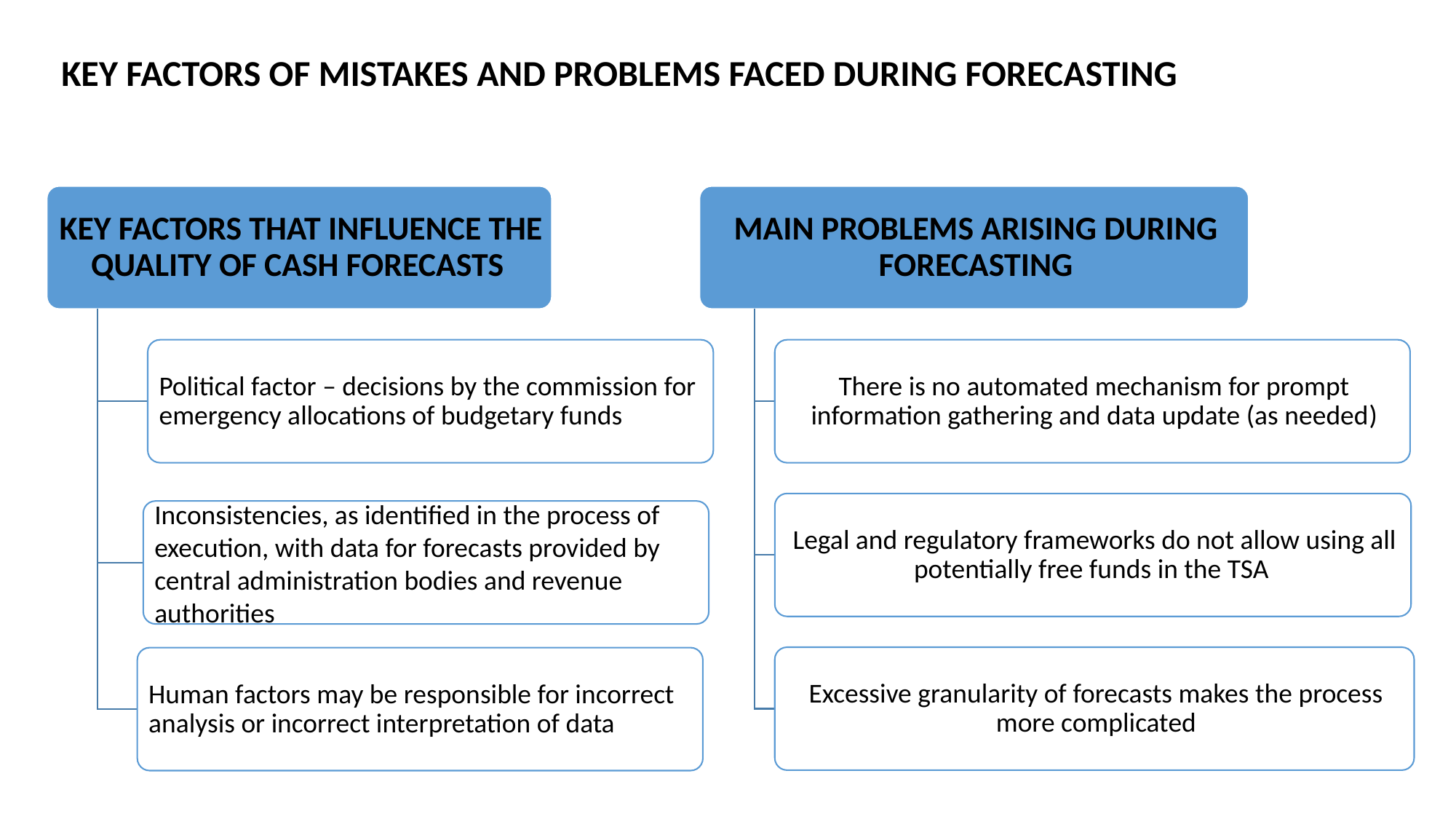

KEY FACTORS OF MISTAKES AND PROBLEMS FACED DURING FORECASTING
KEY FACTORS THAT INFLUENCE THE QUALITY OF CASH FORECASTS
Political factor – decisions by the commission for emergency allocations of budgetary funds
Human factors may be responsible for incorrect analysis or incorrect interpretation of data
Inconsistencies, as identified in the process of execution, with data for forecasts provided by central administration bodies and revenue authorities
MAIN PROBLEMS ARISING DURING FORECASTING
There is no automated mechanism for prompt information gathering and data update (as needed)
Legal and regulatory frameworks do not allow using all potentially free funds in the TSA
Excessive granularity of forecasts makes the process more complicated